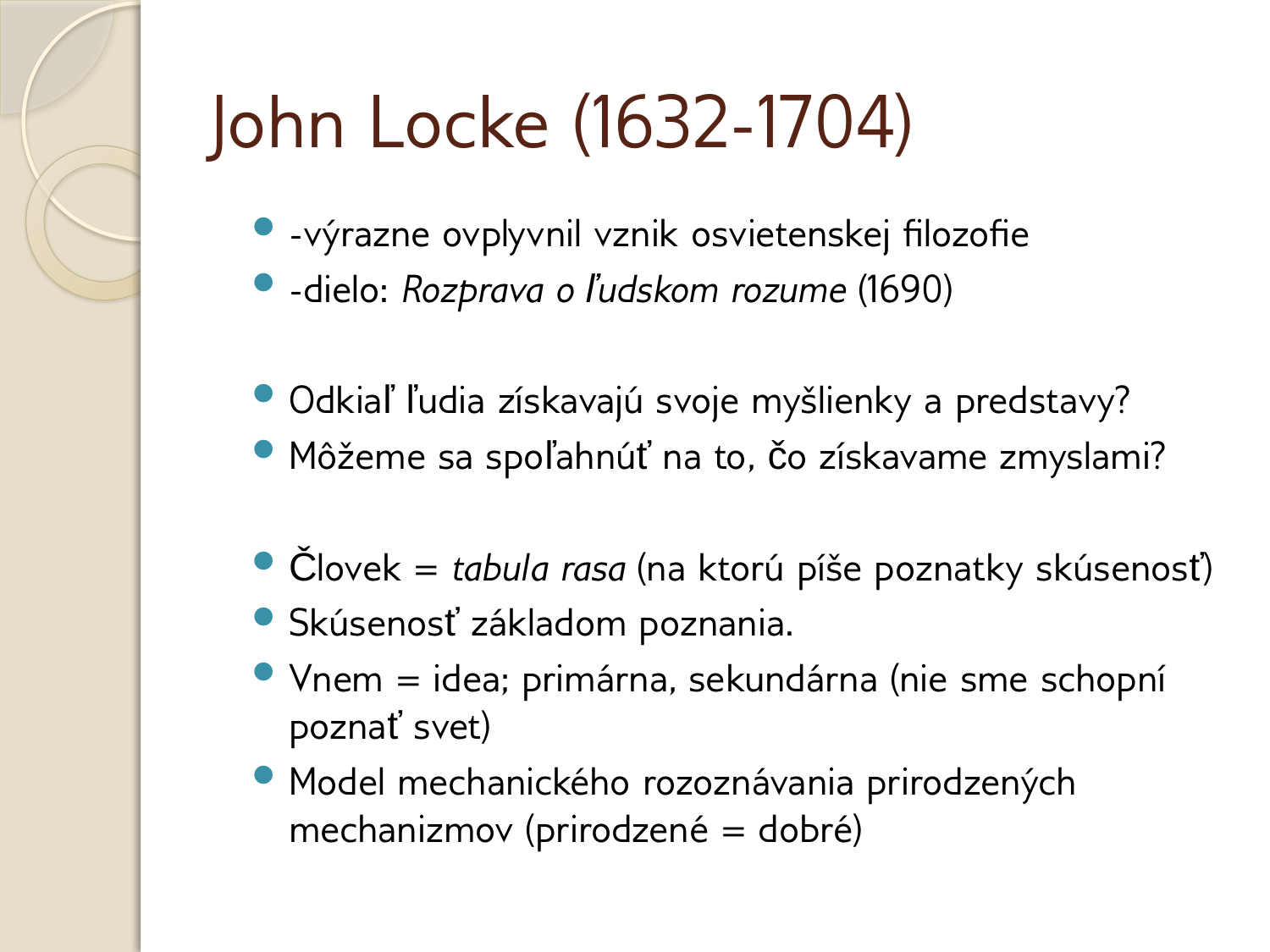

# John Locke (1632-1704)
-výrazne ovplyvnil vznik osvietenskej filozofie
-dielo: Rozprava o ľudskom rozume (1690)

Odkiaľ ľudia získavajú svoje myšlienky a predstavy?
Môžeme sa spoľahnúť na to, čo získavame zmyslami?

Človek = tabula rasa (na ktorú píše poznatky skúsenosť)
Skúsenosť základom poznania.
Vnem = idea; primárna, sekundárna (nie sme schopní poznať svet)
Model mechanického rozoznávania prirodzených mechanizmov (prirodzené = dobré)